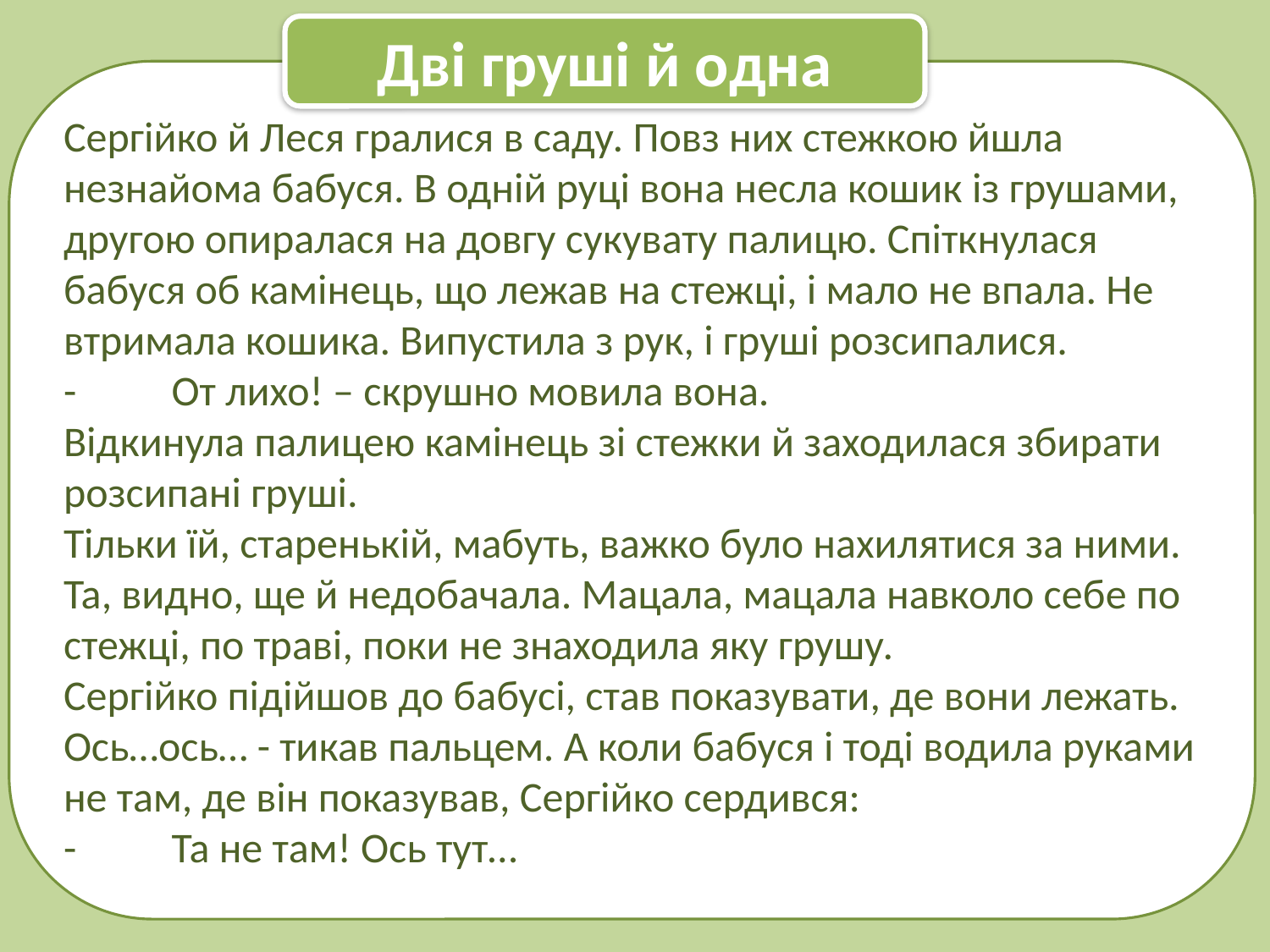

Дві груші й одна
Сергійко й Леся гралися в саду. Повз них стежкою йшла незнайома бабуся. В одній руці вона несла кошик із грушами, другою опиралася на довгу сукувату палицю. Спіткнулася бабуся об камінець, що лежав на стежці, і мало не впала. Не втримала кошика. Випустила з рук, і груші розсипалися.
-          От лихо! – скрушно мовила вона.
Відкинула палицею камінець зі стежки й заходилася збирати розсипані груші.
Тільки їй, старенькій, мабуть, важко було нахилятися за ними. Та, видно, ще й недобачала. Мацала, мацала навколо себе по стежці, по траві, поки не знаходила яку грушу.
Сергійко підійшов до бабусі, став показувати, де вони лежать.
Ось…ось… - тикав пальцем. А коли бабуся і тоді водила руками не там, де він показував, Сергійко сердився:
-          Та не там! Ось тут…